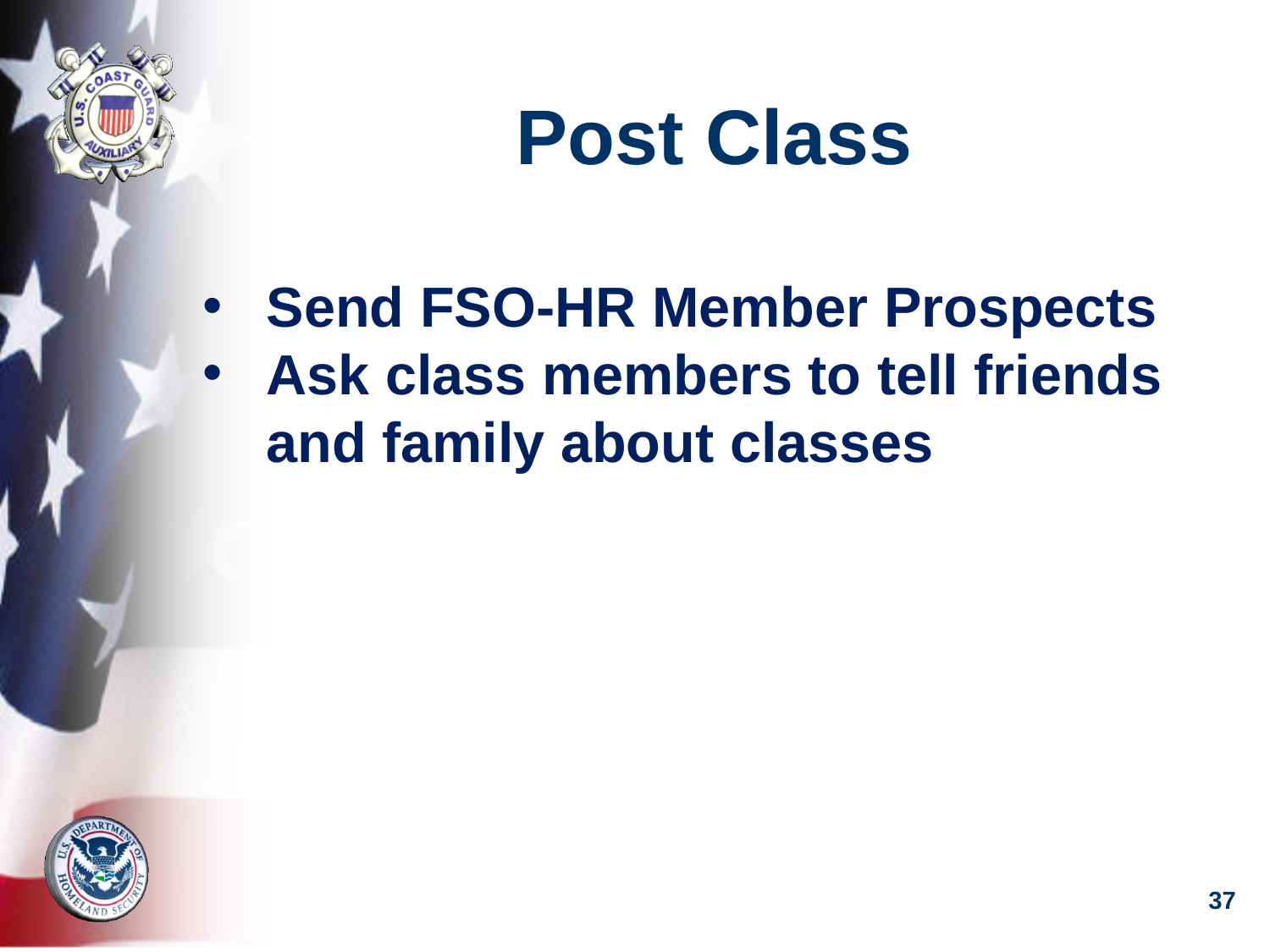

# Post Class

Send FSO-HR Member Prospects
Ask class members to tell friends and family about classes

37